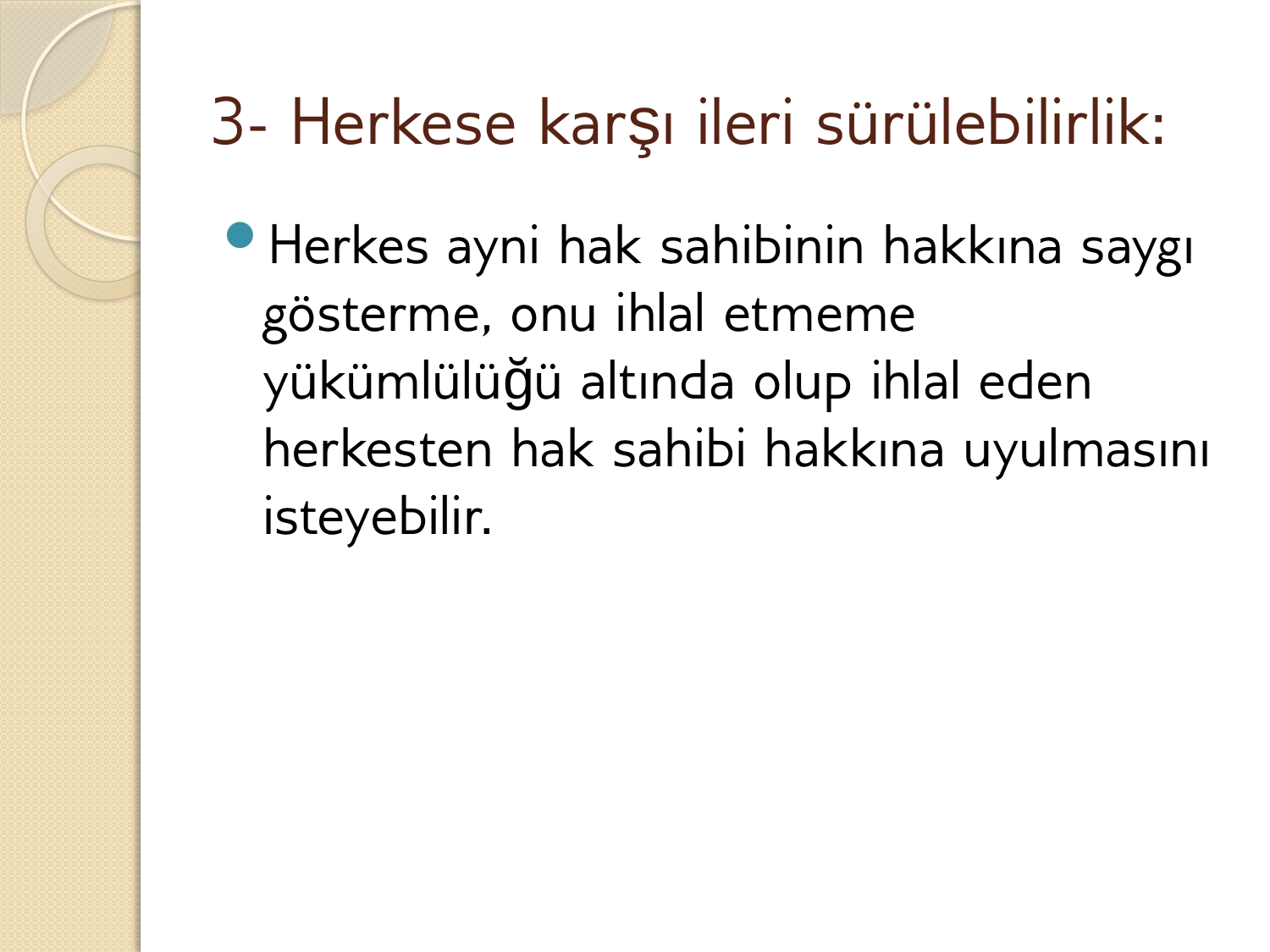

# 3- Herkese karşı ileri sürülebilirlik:
Herkes ayni hak sahibinin hakkına saygı gösterme, onu ihlal etmeme yükümlülüğü altında olup ihlal eden herkesten hak sahibi hakkına uyulmasını isteyebilir.